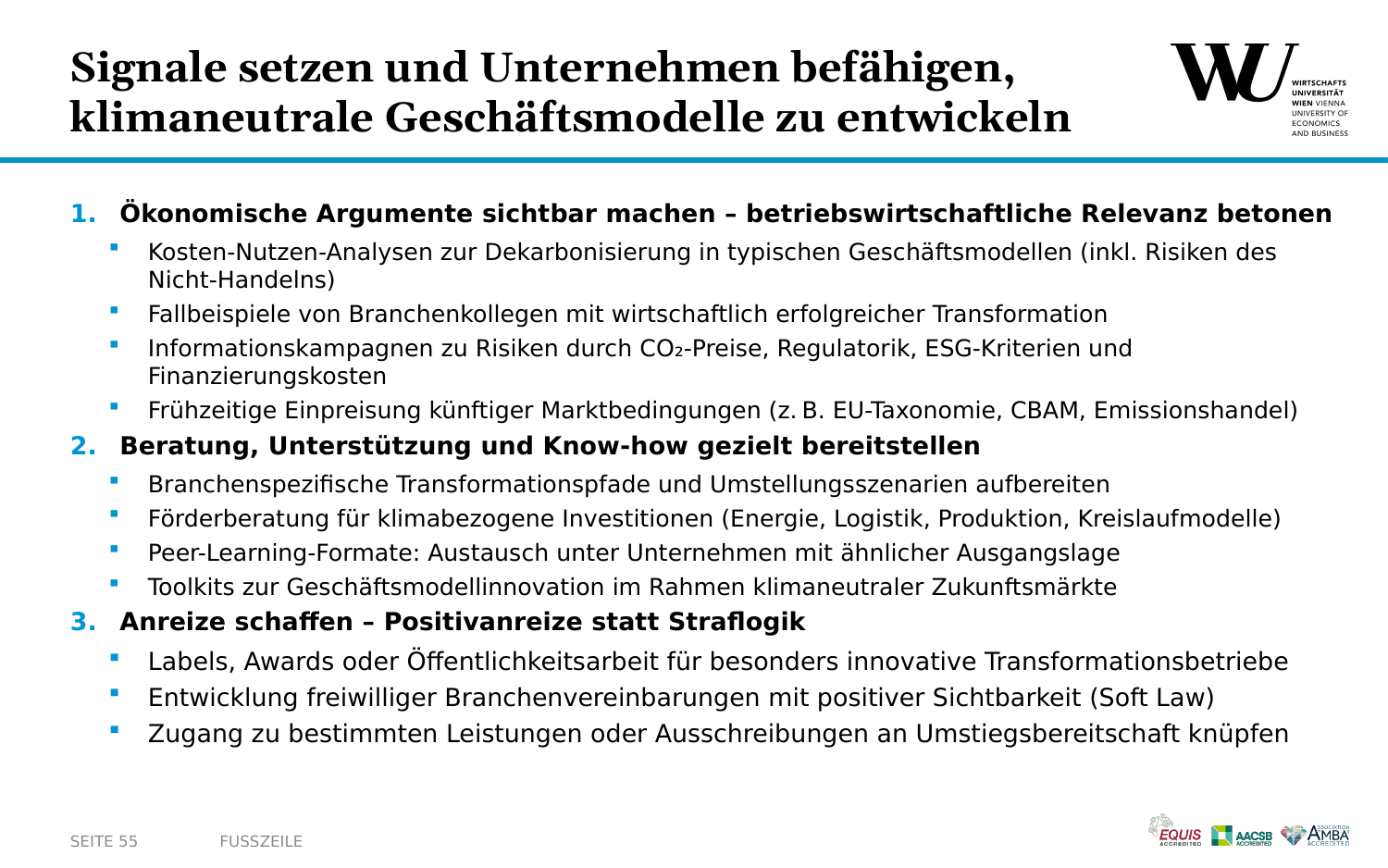

# Signale setzen und Unternehmen befähigen, klimaneutrale Geschäftsmodelle zu entwickeln
Ökonomische Argumente sichtbar machen – betriebswirtschaftliche Relevanz betonen
Kosten-Nutzen-Analysen zur Dekarbonisierung in typischen Geschäftsmodellen (inkl. Risiken des Nicht-Handelns)
Fallbeispiele von Branchenkollegen mit wirtschaftlich erfolgreicher Transformation
Informationskampagnen zu Risiken durch CO₂-Preise, Regulatorik, ESG-Kriterien und Finanzierungskosten
Frühzeitige Einpreisung künftiger Marktbedingungen (z. B. EU-Taxonomie, CBAM, Emissionshandel)
Beratung, Unterstützung und Know-how gezielt bereitstellen
Branchenspezifische Transformationspfade und Umstellungsszenarien aufbereiten
Förderberatung für klimabezogene Investitionen (Energie, Logistik, Produktion, Kreislaufmodelle)
Peer-Learning-Formate: Austausch unter Unternehmen mit ähnlicher Ausgangslage
Toolkits zur Geschäftsmodellinnovation im Rahmen klimaneutraler Zukunftsmärkte
Anreize schaffen – Positivanreize statt Straflogik
Labels, Awards oder Öffentlichkeitsarbeit für besonders innovative Transformationsbetriebe
Entwicklung freiwilliger Branchenvereinbarungen mit positiver Sichtbarkeit (Soft Law)
Zugang zu bestimmten Leistungen oder Ausschreibungen an Umstiegsbereitschaft knüpfen
SEITE 55
Fusszeile